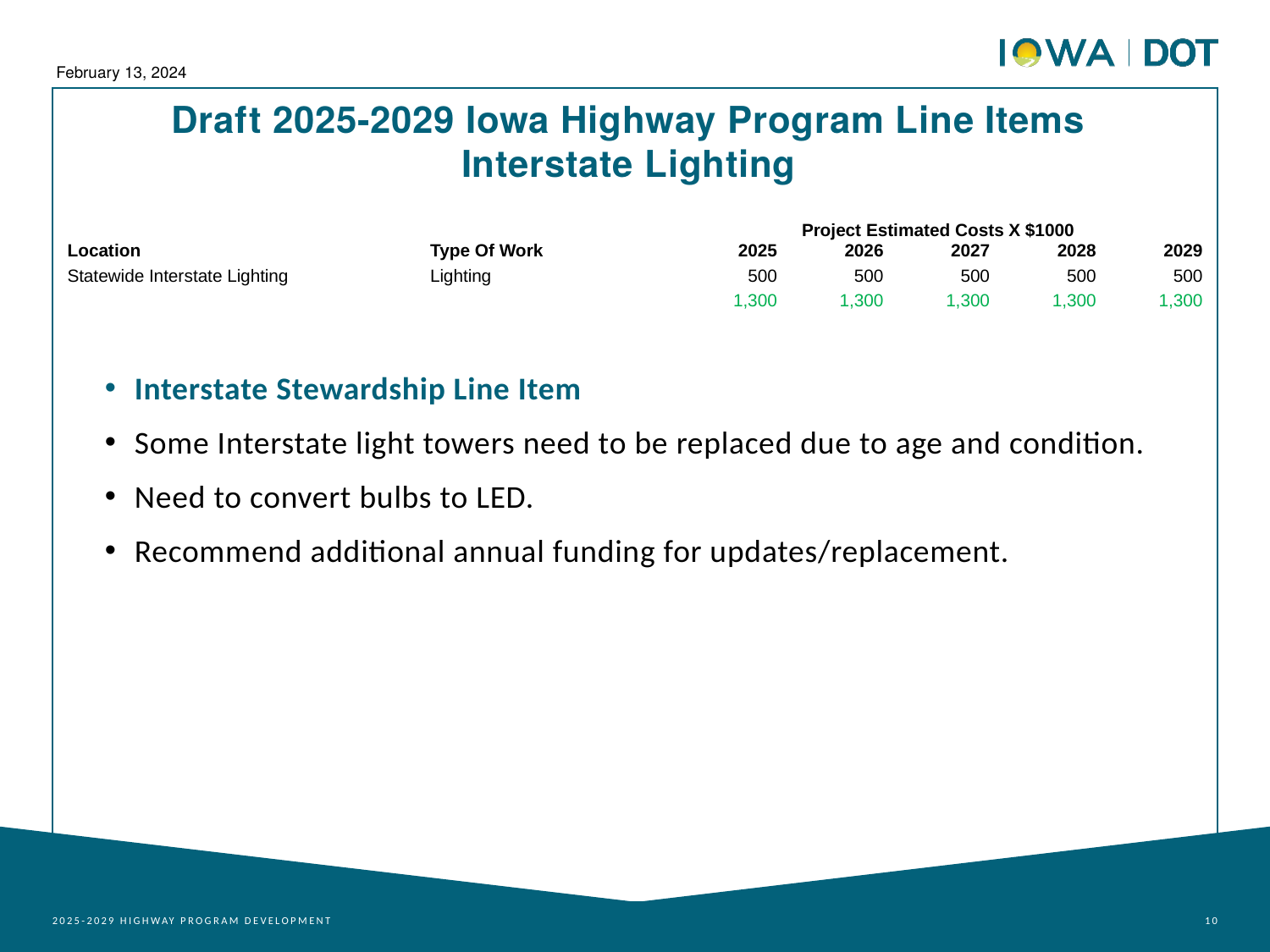

February 13, 2024
Draft 2025-2029 Iowa Highway Program Line Items
Interstate Lighting
|  |  | Project Estimated Costs X $1000 |  |  |  |  |
| --- | --- | --- | --- | --- | --- | --- |
| Location | Type Of Work | 2025 | 2026 | 2027 | 2028 | 2029 |
| Statewide Interstate Lighting | Lighting | 500 | 500 | 500 | 500 | 500 |
|  |  | 1,300 | 1,300 | 1,300 | 1,300 | 1,300 |
|  |  |  |  |  |  |  |
|  |  |  |  |  |  |  |
Interstate Stewardship Line Item
Some Interstate light towers need to be replaced due to age and condition.
Need to convert bulbs to LED.
Recommend additional annual funding for updates/replacement.